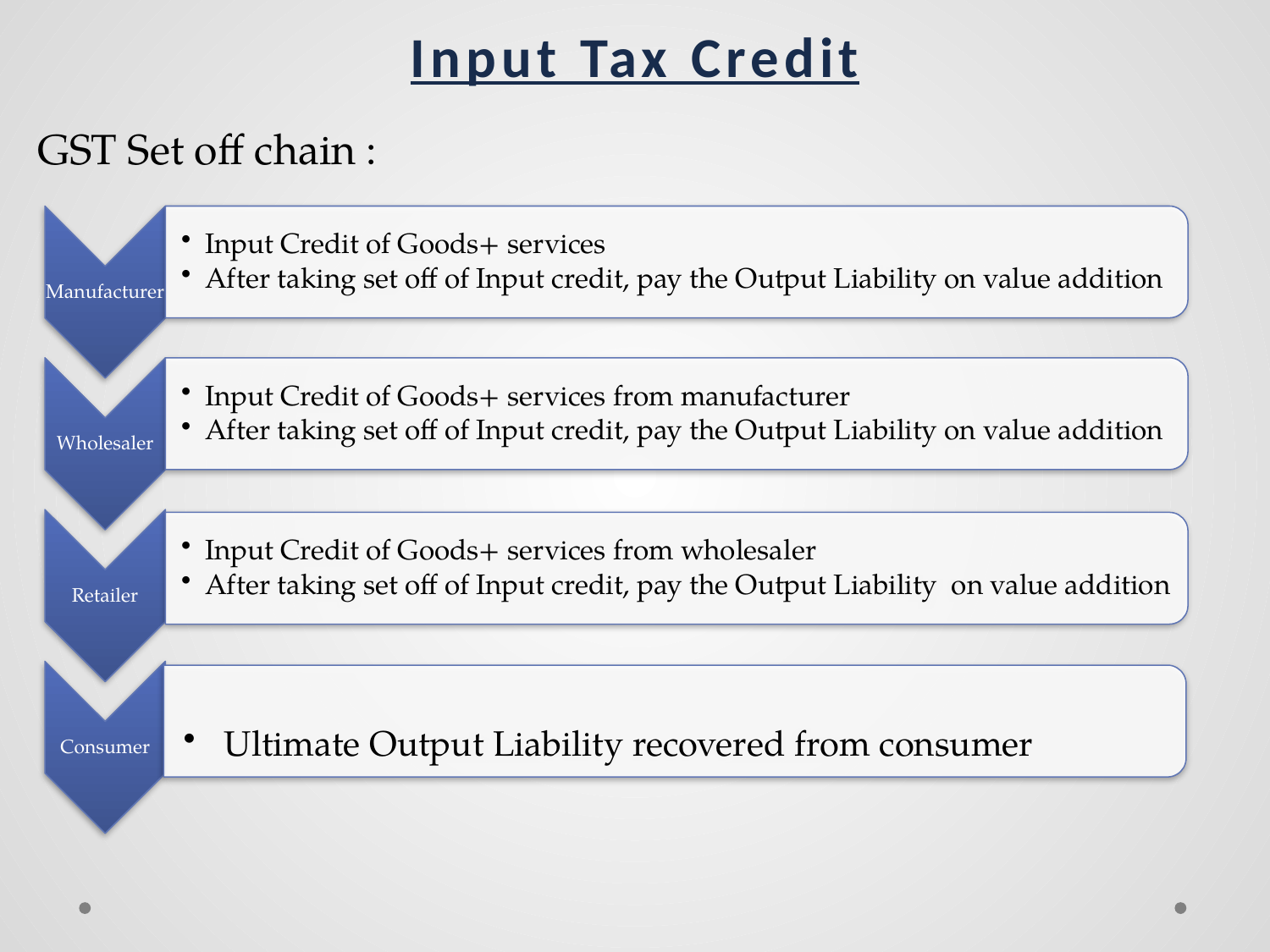

Input Tax Credit
GST Set off chain :

Manufacturer
Input Credit of Goods+ services
After taking set off of Input credit, pay the Output Liability on value addition
Wholesaler
Input Credit of Goods+ services from manufacturer
After taking set off of Input credit, pay the Output Liability on value addition
Retailer
Input Credit of Goods+ services from wholesaler
After taking set off of Input credit, pay the Output Liability  on value addition
Consumer

 Ultimate Output Liability recovered from consumer